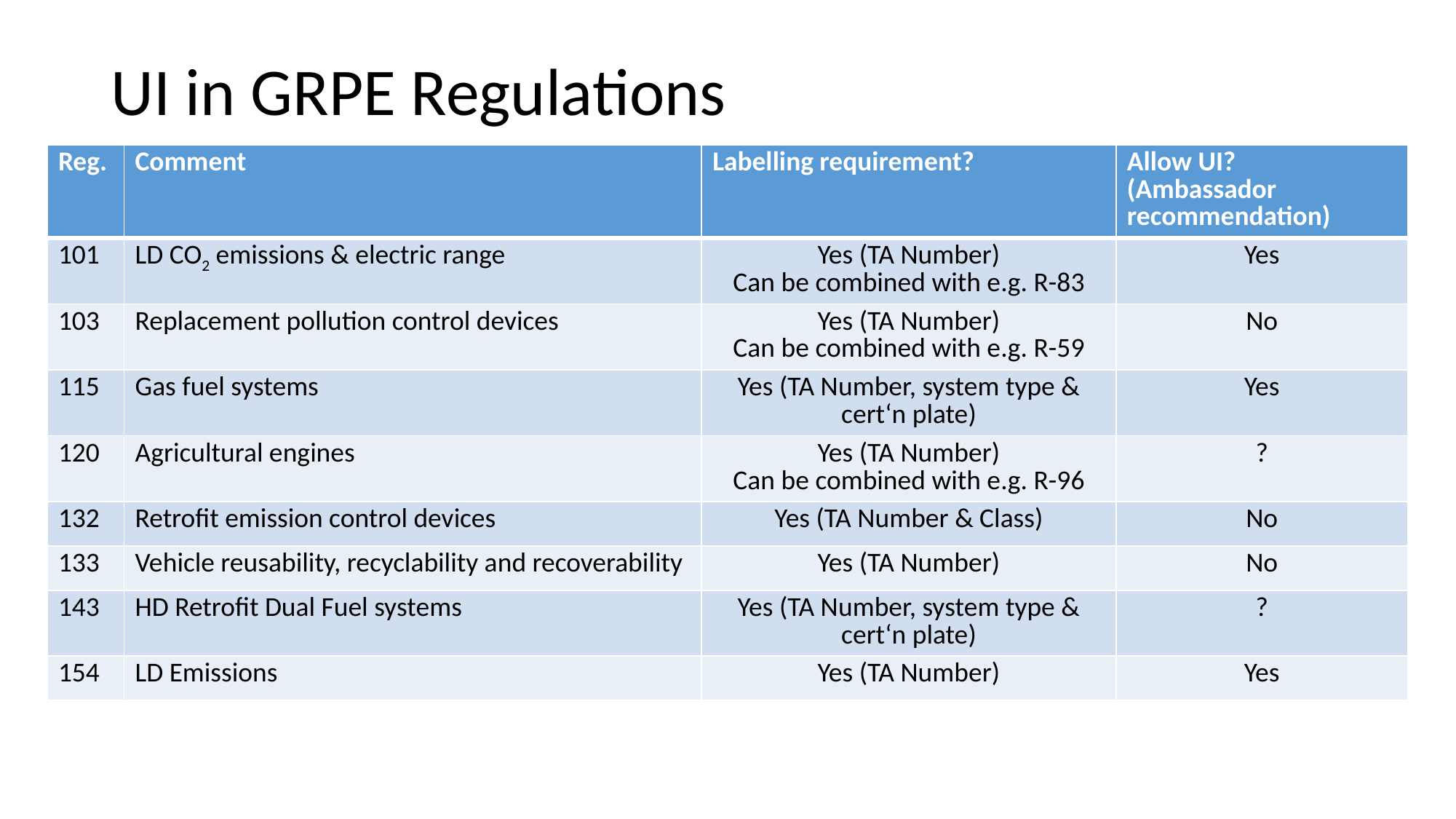

# UI in GRPE Regulations
| Reg. | Comment | Labelling requirement? | Allow UI? (Ambassador recommendation) |
| --- | --- | --- | --- |
| 101 | LD CO2 emissions & electric range | Yes (TA Number) Can be combined with e.g. R-83 | Yes |
| 103 | Replacement pollution control devices | Yes (TA Number) Can be combined with e.g. R-59 | No |
| 115 | Gas fuel systems | Yes (TA Number, system type & cert‘n plate) | Yes |
| 120 | Agricultural engines | Yes (TA Number) Can be combined with e.g. R-96 | ? |
| 132 | Retrofit emission control devices | Yes (TA Number & Class) | No |
| 133 | Vehicle reusability, recyclability and recoverability | Yes (TA Number) | No |
| 143 | HD Retrofit Dual Fuel systems | Yes (TA Number, system type & cert‘n plate) | ? |
| 154 | LD Emissions | Yes (TA Number) | Yes |